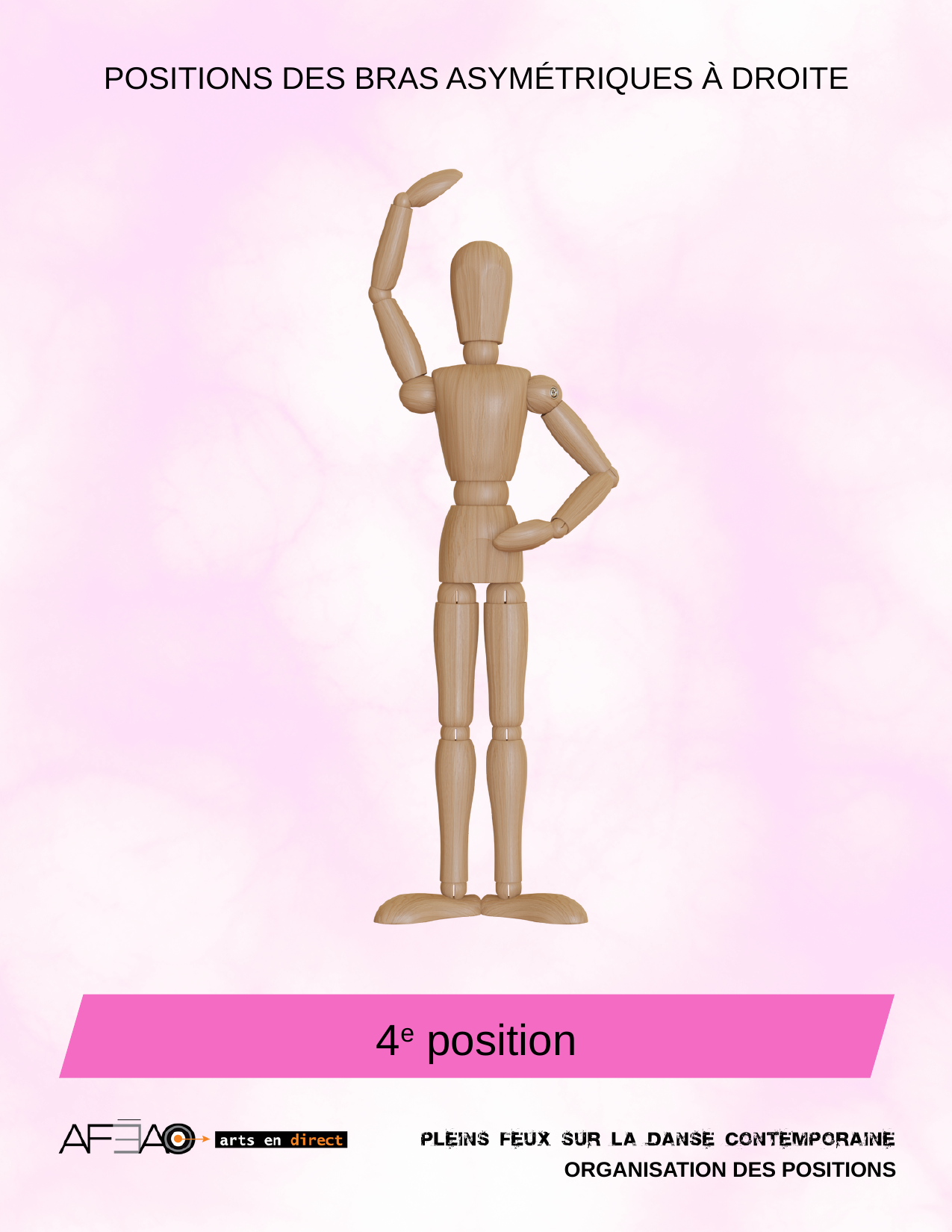

POSITIONS DES BRAS ASYMÉTRIQUES À DROITE

4e position

ORGANISATION DES POSITIONS